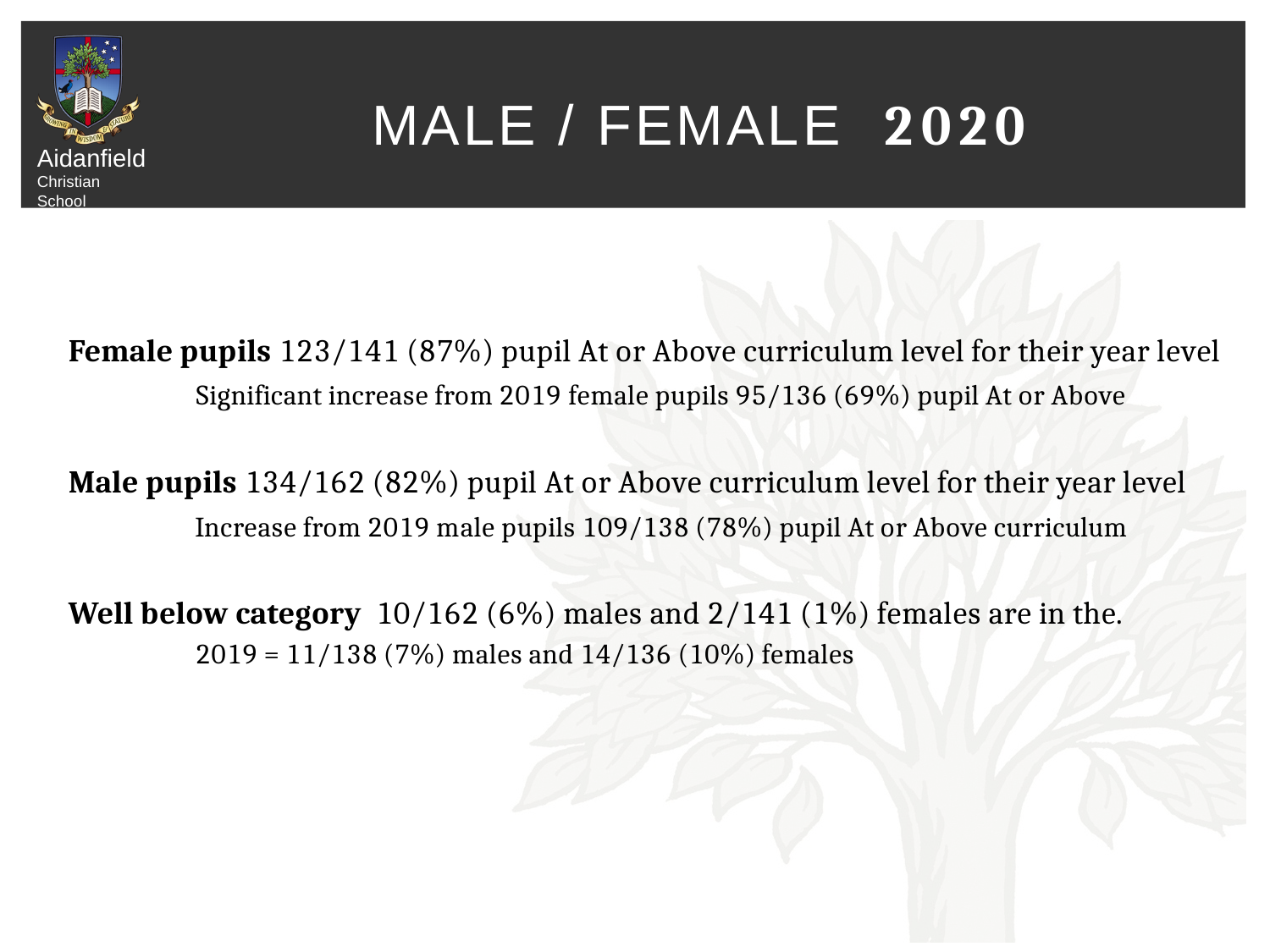

# Male / Female  2020
Female pupils 123/141 (87%) pupil At or Above curriculum level for their year level
	Significant increase from 2019 female pupils 95/136 (69%) pupil At or Above

Male pupils 134/162 (82%) pupil At or Above curriculum level for their year level
	Increase from 2019 male pupils 109/138 (78%) pupil At or Above curriculum

Well below category  10/162 (6%) males and 2/141 (1%) females are in the.
	2019 = 11/138 (7%) males and 14/136 (10%) females